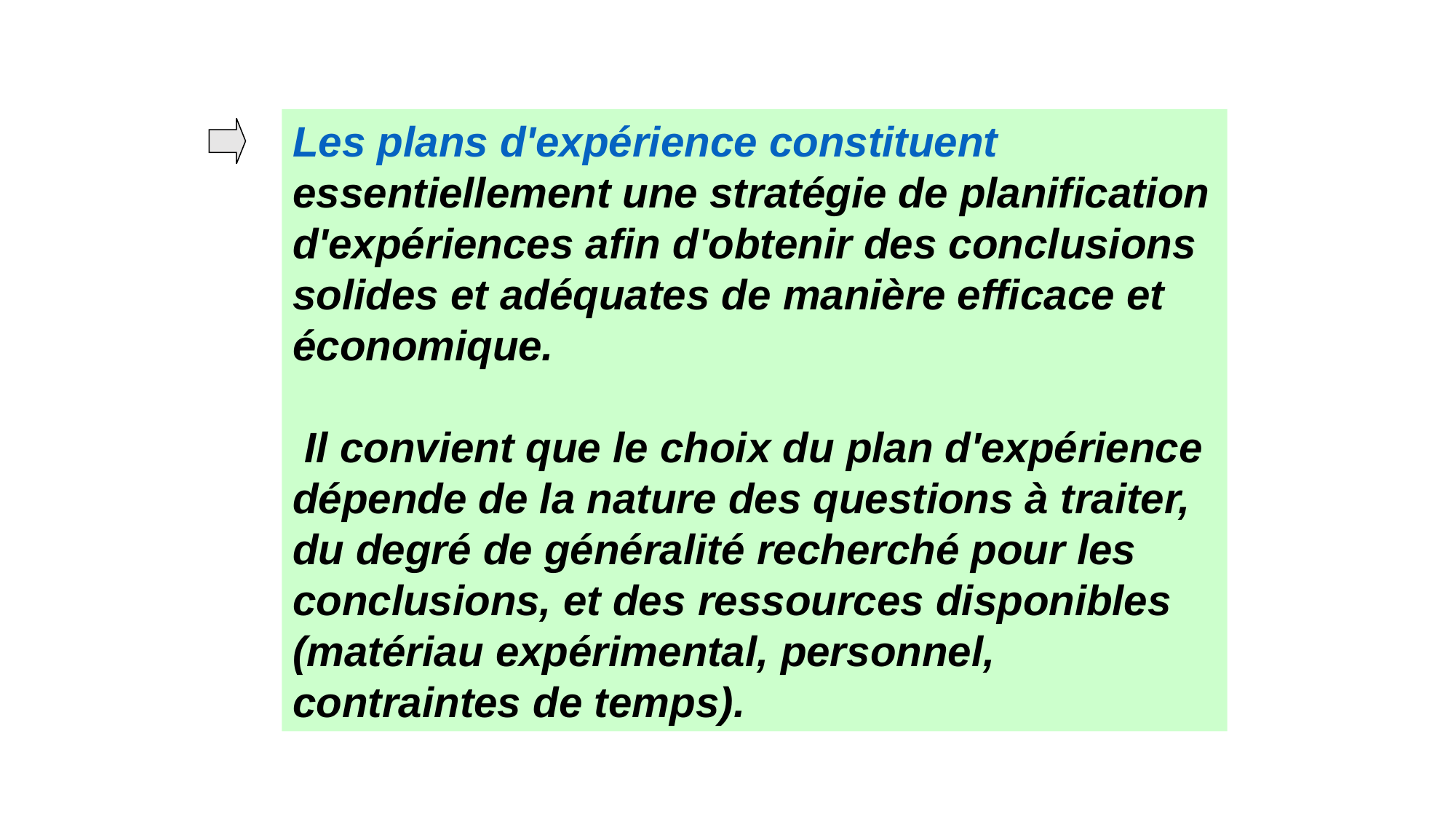

Les plans d'expérience constituent essentiellement une stratégie de planification d'expériences afin d'obtenir des conclusions solides et adéquates de manière efficace et économique.

 Il convient que le choix du plan d'expérience dépende de la nature des questions à traiter, du degré de généralité recherché pour les conclusions, et des ressources disponibles (matériau expérimental, personnel, contraintes de temps).